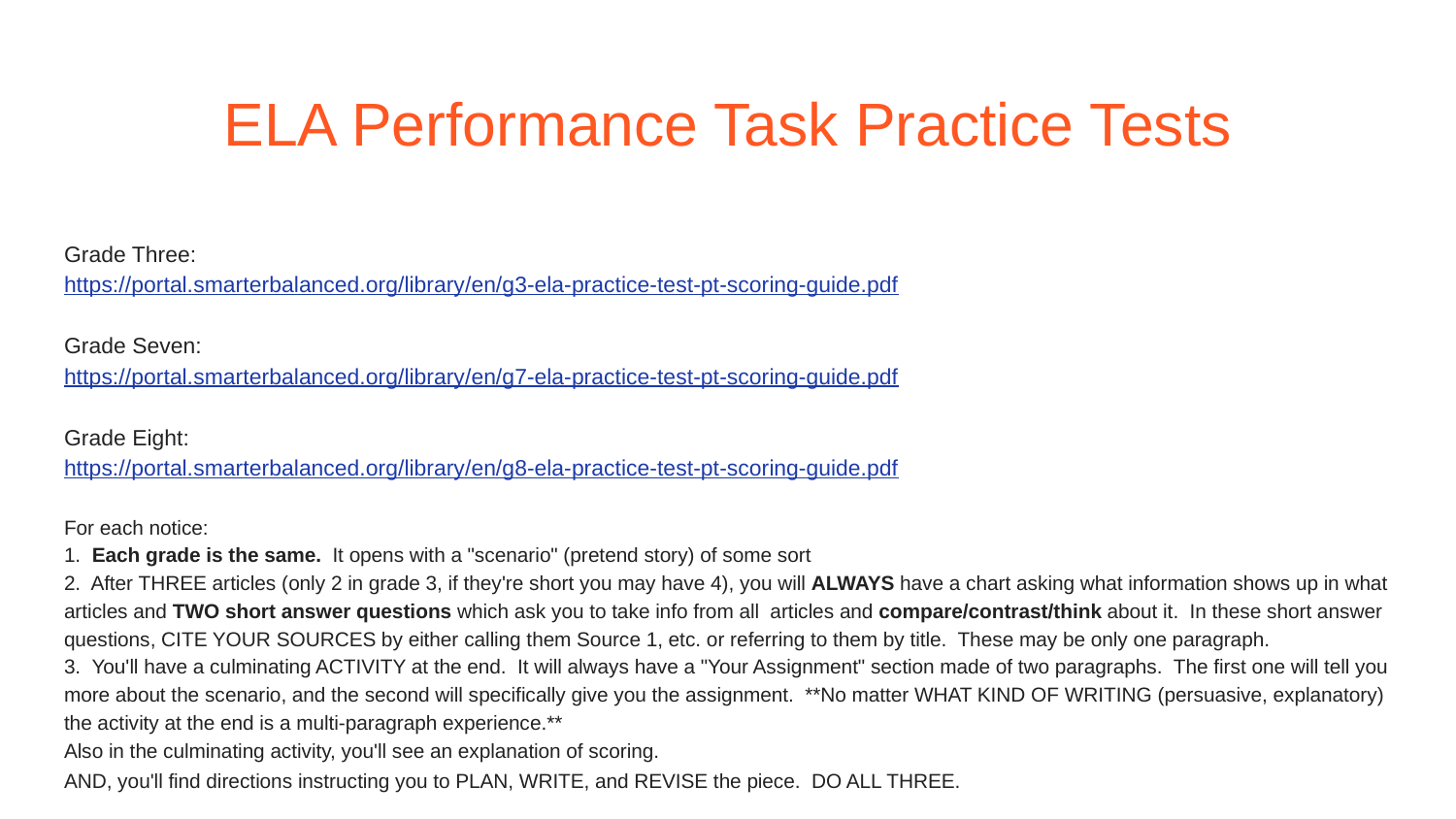

# ELA Performance Task Practice Tests
Grade Three:
https://portal.smarterbalanced.org/library/en/g3-ela-practice-test-pt-scoring-guide.pdf

Grade Seven:
https://portal.smarterbalanced.org/library/en/g7-ela-practice-test-pt-scoring-guide.pdf

Grade Eight:
https://portal.smarterbalanced.org/library/en/g8-ela-practice-test-pt-scoring-guide.pdf

For each notice:
1.  Each grade is the same.  It opens with a "scenario" (pretend story) of some sort
2.  After THREE articles (only 2 in grade 3, if they're short you may have 4), you will ALWAYS have a chart asking what information shows up in what articles and TWO short answer questions which ask you to take info from all  articles and compare/contrast/think about it.  In these short answer questions, CITE YOUR SOURCES by either calling them Source 1, etc. or referring to them by title.  These may be only one paragraph.
3.  You'll have a culminating ACTIVITY at the end.  It will always have a "Your Assignment" section made of two paragraphs.  The first one will tell you more about the scenario, and the second will specifically give you the assignment.  **No matter WHAT KIND OF WRITING (persuasive, explanatory) the activity at the end is a multi-paragraph experience.**
Also in the culminating activity, you'll see an explanation of scoring.
AND, you'll find directions instructing you to PLAN, WRITE, and REVISE the piece.  DO ALL THREE.